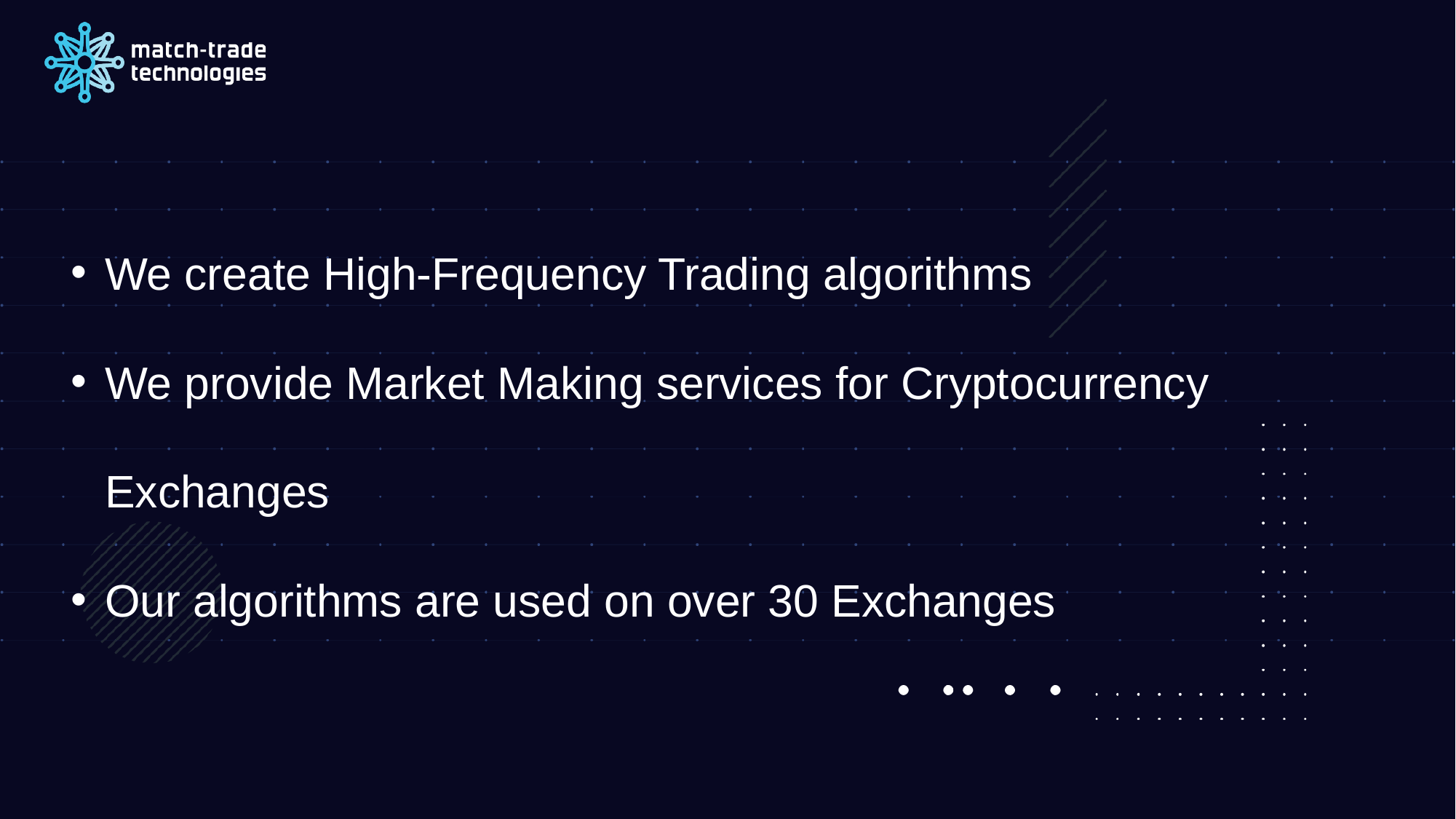

We create High-Frequency Trading algorithms
We provide Market Making services for Cryptocurrency Exchanges
Our algorithms are used on over 30 Exchanges